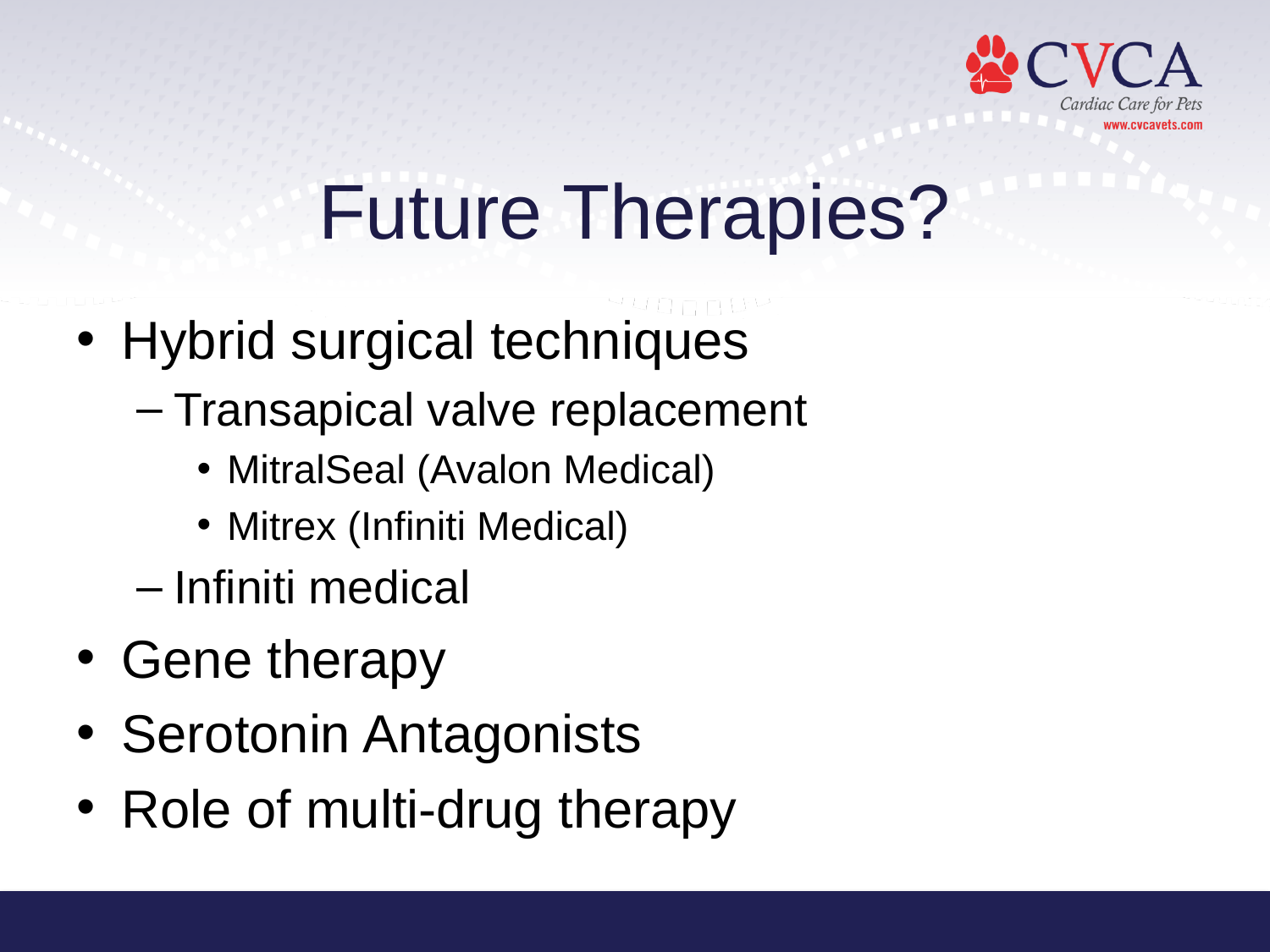

# Future Therapies?
Hybrid surgical techniques
Transapical valve replacement
MitralSeal (Avalon Medical)
Mitrex (Infiniti Medical)
Infiniti medical
Gene therapy
Serotonin Antagonists
Role of multi-drug therapy